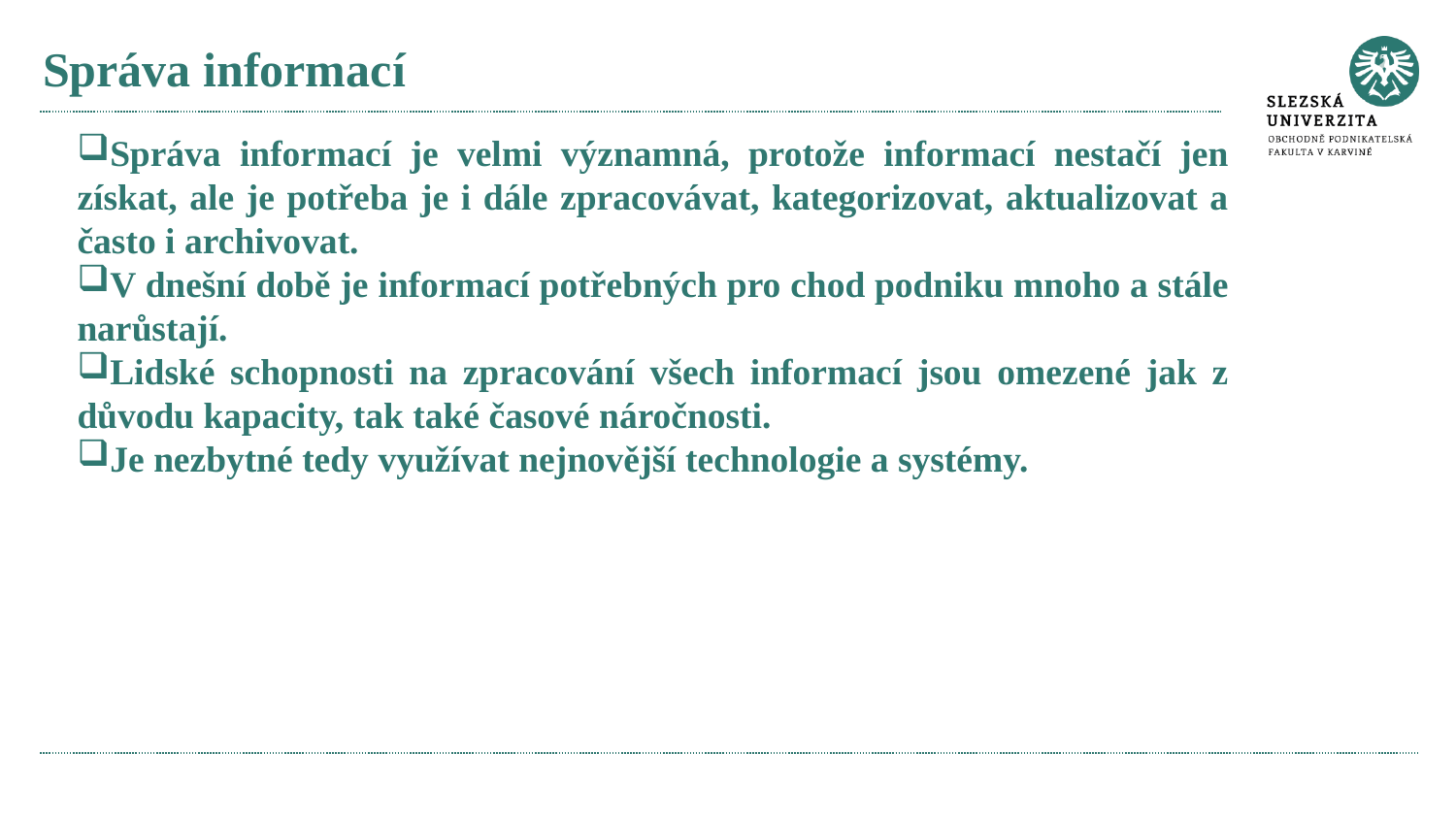

# Správa informací
Správa informací je velmi významná, protože informací nestačí jen získat, ale je potřeba je i dále zpracovávat, kategorizovat, aktualizovat a často i archivovat.
V dnešní době je informací potřebných pro chod podniku mnoho a stále narůstají.
Lidské schopnosti na zpracování všech informací jsou omezené jak z důvodu kapacity, tak také časové náročnosti.
Je nezbytné tedy využívat nejnovější technologie a systémy.